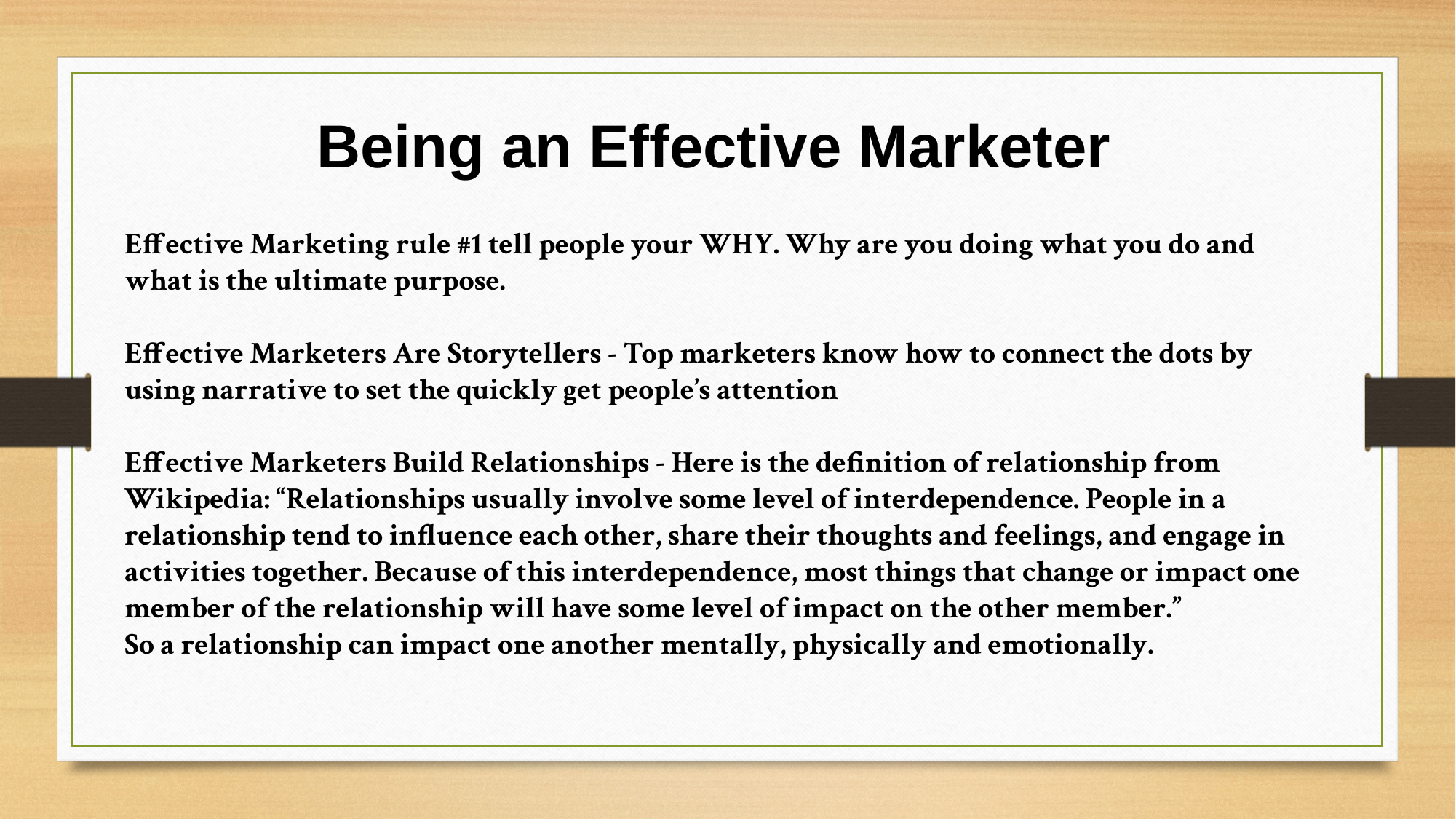

Being an Effective Marketer

Effective Marketing rule #1 tell people your WHY. Why are you doing what you do and what is the ultimate purpose.

Effective Marketers Are Storytellers - Top marketers know how to connect the dots by using narrative to set the quickly get people’s attention

Effective Marketers Build Relationships - Here is the definition of relationship from Wikipedia: “Relationships usually involve some level of interdependence. People in a relationship tend to influence each other, share their thoughts and feelings, and engage in activities together. Because of this interdependence, most things that change or impact one member of the relationship will have some level of impact on the other member.”
So a relationship can impact one another mentally, physically and emotionally.